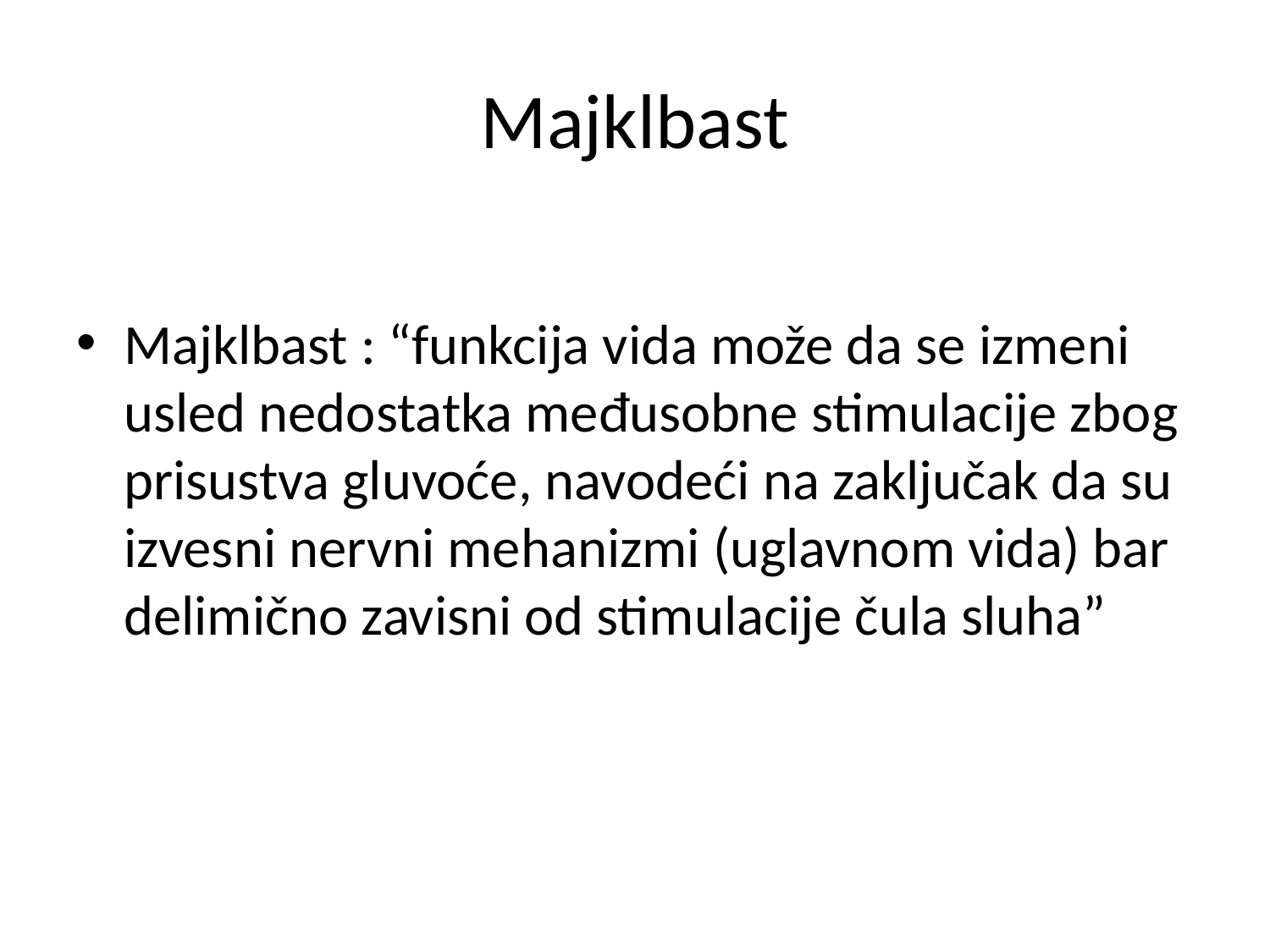

# Majklbast

Majklbast : “funkcija vida može da se izmeni usled nedostatka međusobne stimulacije zbog prisustva gluvoće, navodeći na zaključak da su izvesni nervni mehanizmi (uglavnom vida) bar delimično zavisni od stimulacije čula sluha”